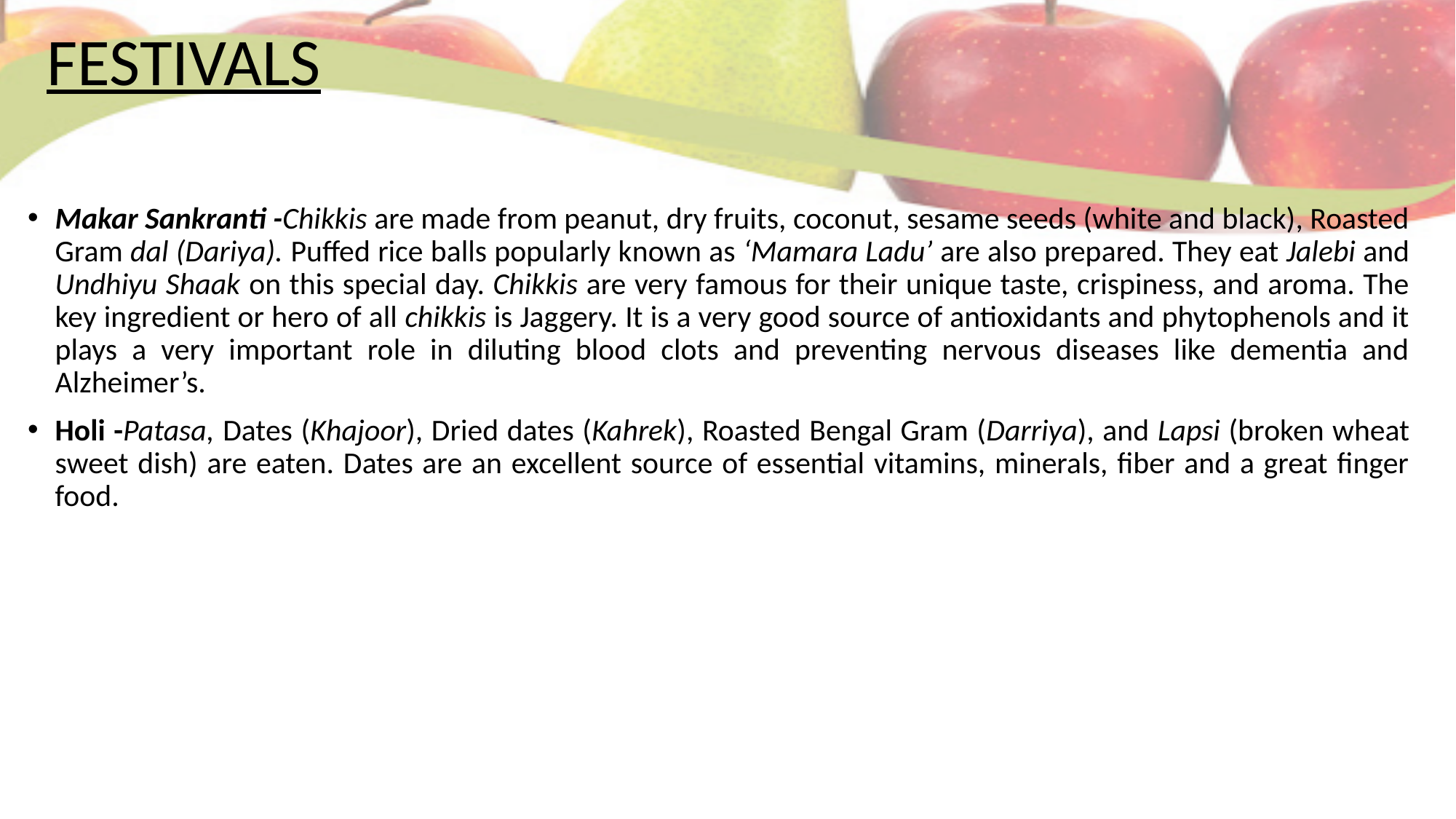

# FESTIVALS
Makar Sankranti -Chikkis are made from peanut, dry fruits, coconut, sesame seeds (white and black), Roasted Gram dal (Dariya). Puffed rice balls popularly known as ‘Mamara Ladu’ are also prepared. They eat Jalebi and Undhiyu Shaak on this special day. Chikkis are very famous for their unique taste, crispiness, and aroma. The key ingredient or hero of all chikkis is Jaggery. It is a very good source of antioxidants and phytophenols and it plays a very important role in diluting blood clots and preventing nervous diseases like dementia and Alzheimer’s.
Holi -Patasa, Dates (Khajoor), Dried dates (Kahrek), Roasted Bengal Gram (Darriya), and Lapsi (broken wheat sweet dish) are eaten. Dates are an excellent source of essential vitamins, minerals, fiber and a great finger food.